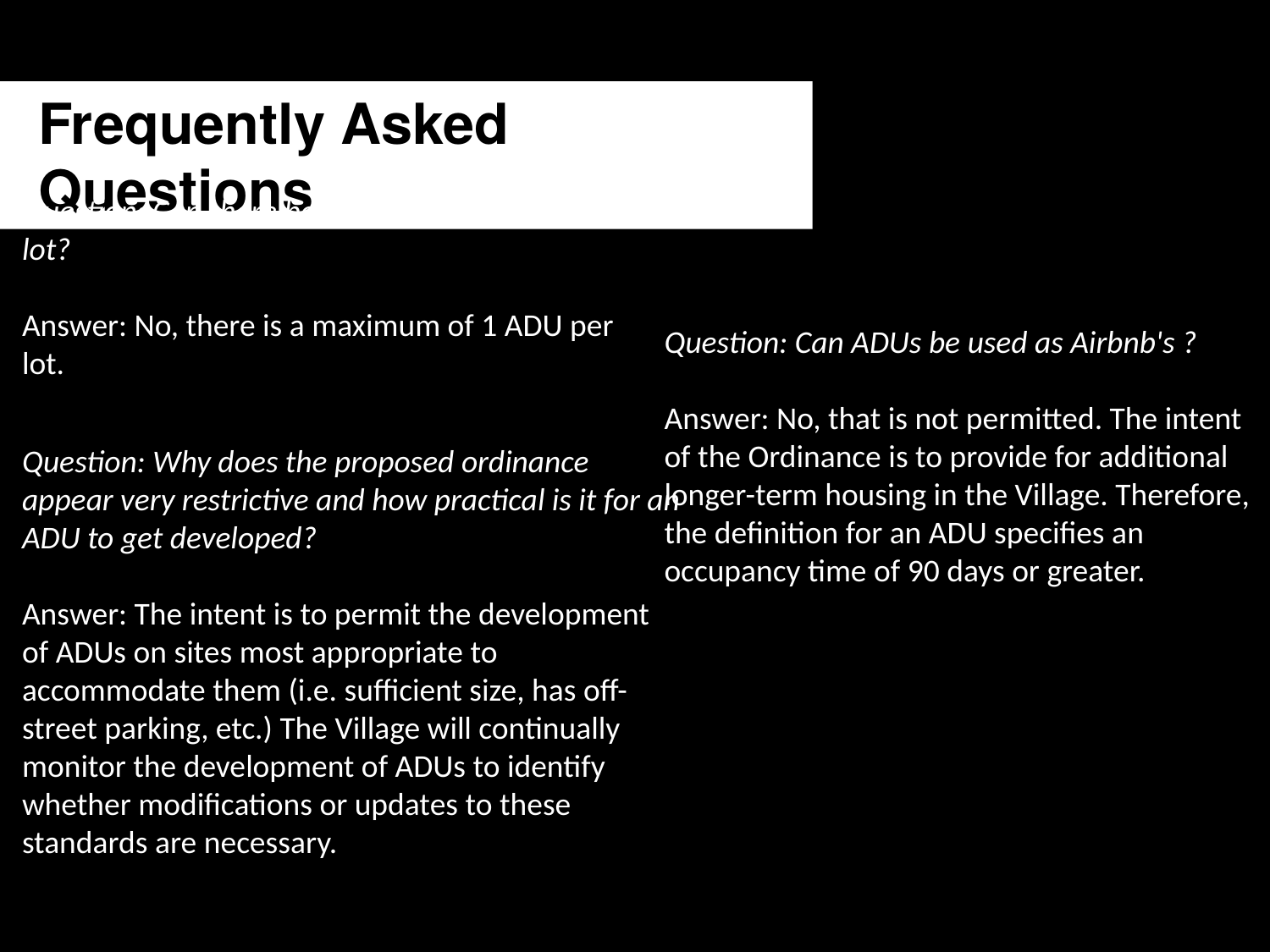

Frequently Asked Questions
Question: Can there be more than 1 ADU on a lot?

Answer: No, there is a maximum of 1 ADU per lot.

Question: Can ADUs be used as Airbnb's ?

Answer: No, that is not permitted. The intent of the Ordinance is to provide for additional longer-term housing in the Village. Therefore, the definition for an ADU specifies an occupancy time of 90 days or greater.

Question: Why does the proposed ordinance appear very restrictive and how practical is it for an ADU to get developed?

Answer: The intent is to permit the development of ADUs on sites most appropriate to accommodate them (i.e. sufficient size, has off-street parking, etc.) The Village will continually monitor the development of ADUs to identify whether modifications or updates to these standards are necessary.